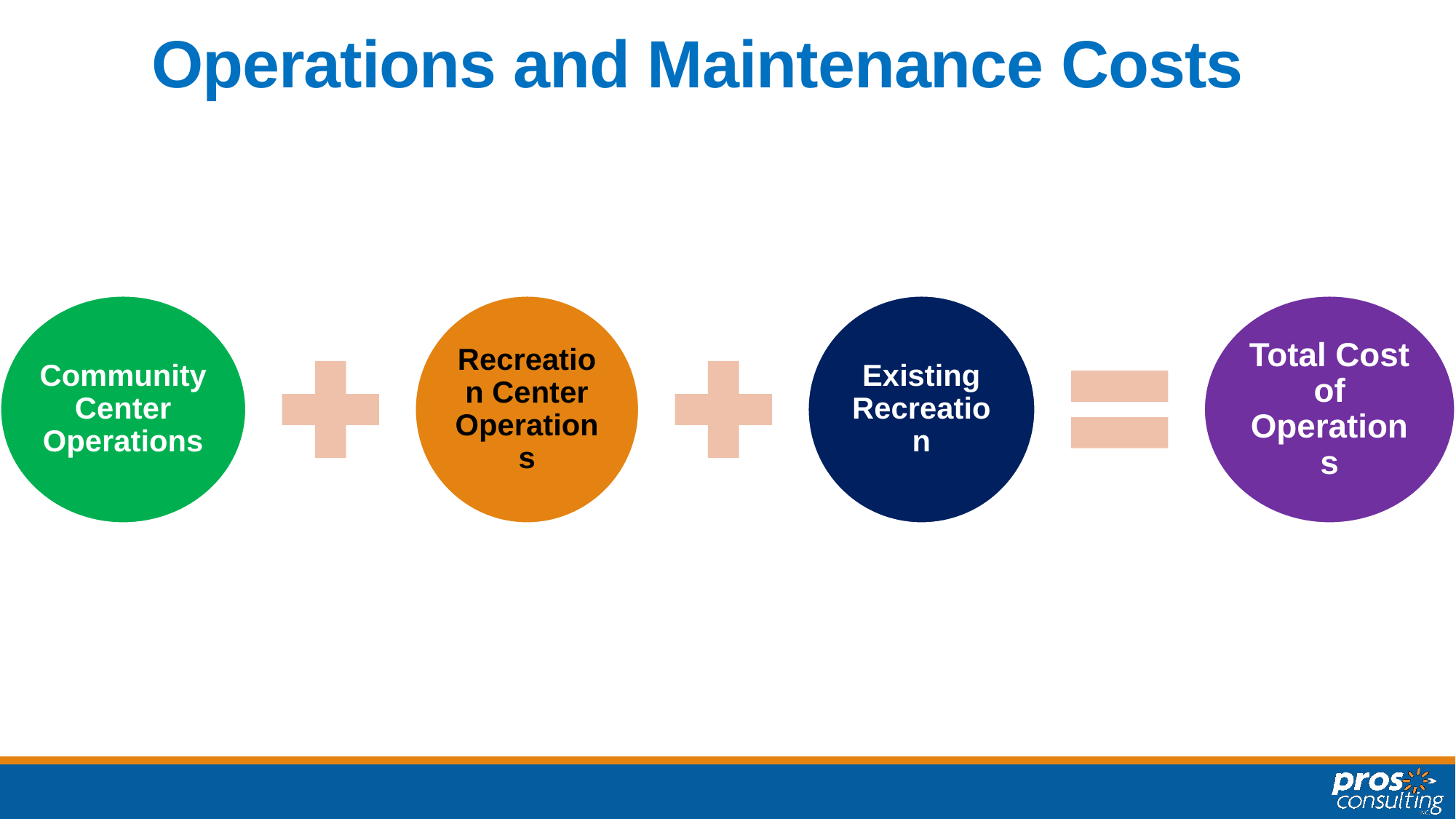

# Operations and Maintenance Costs
Community Center Operations

Recreation Center Operations

Existing Recreation

Total Cost of Operations